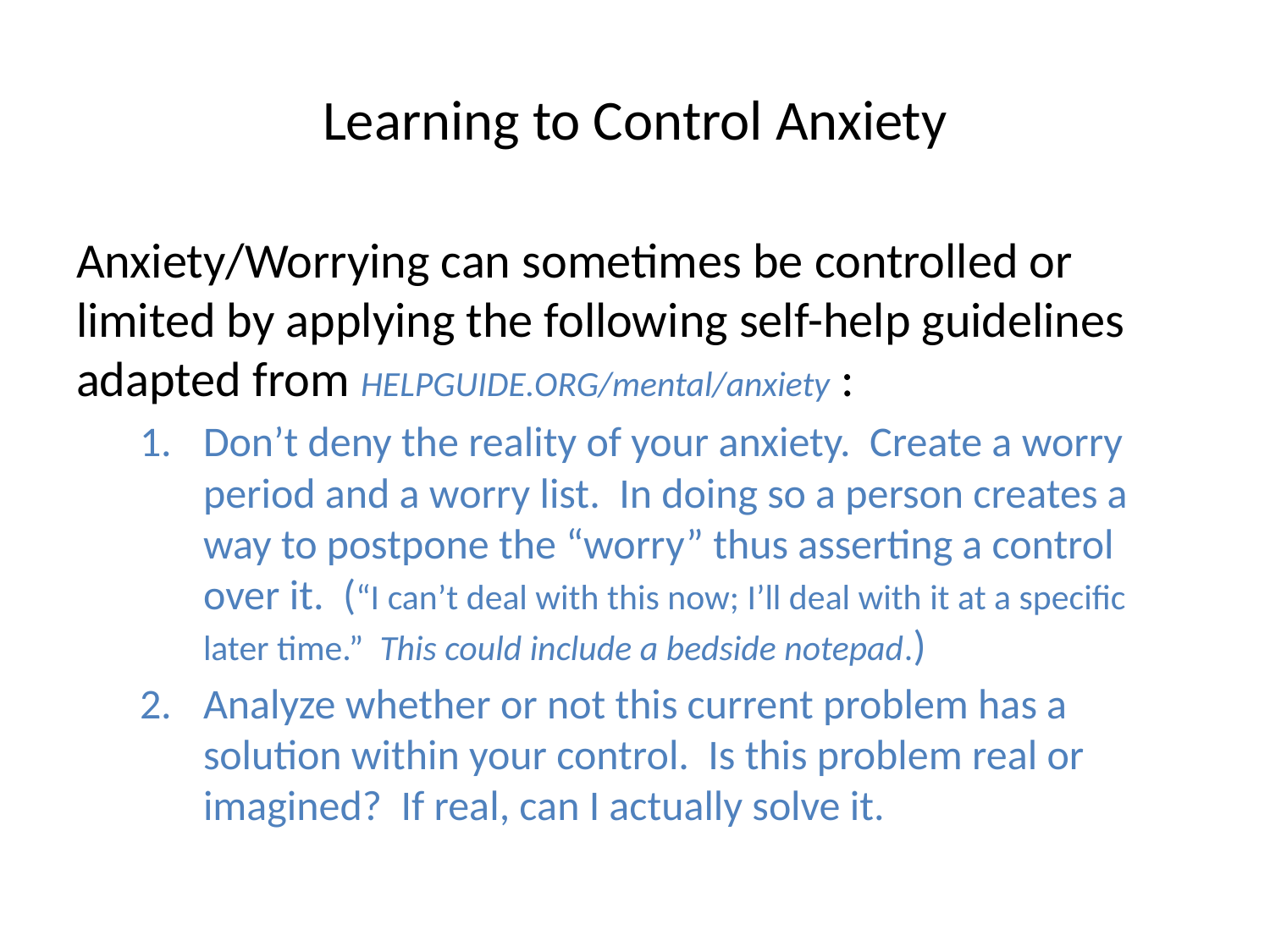

# Learning to Control Anxiety
Anxiety/Worrying can sometimes be controlled or limited by applying the following self-help guidelines adapted from HELPGUIDE.ORG/mental/anxiety :
Don’t deny the reality of your anxiety.  Create a worry period and a worry list.  In doing so a person creates a way to postpone the “worry” thus asserting a control over it.  (“I can’t deal with this now; I’ll deal with it at a specific later time.”  This could include a bedside notepad.)
Analyze whether or not this current problem has a solution within your control.  Is this problem real or imagined?  If real, can I actually solve it.